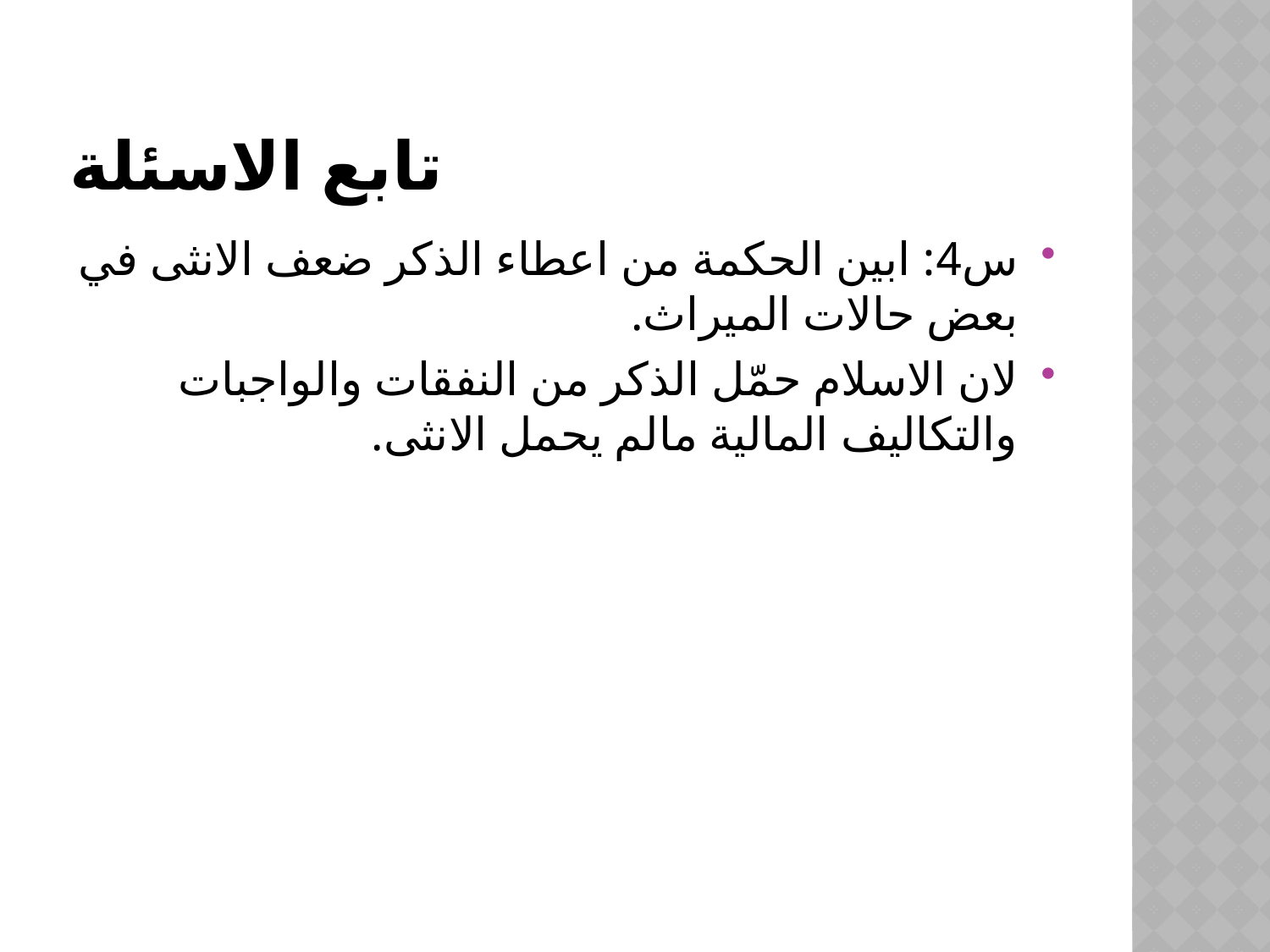

# تابع الاسئلة
س4: ابين الحكمة من اعطاء الذكر ضعف الانثى في بعض حالات الميراث.
لان الاسلام حمّل الذكر من النفقات والواجبات والتكاليف المالية مالم يحمل الانثى.